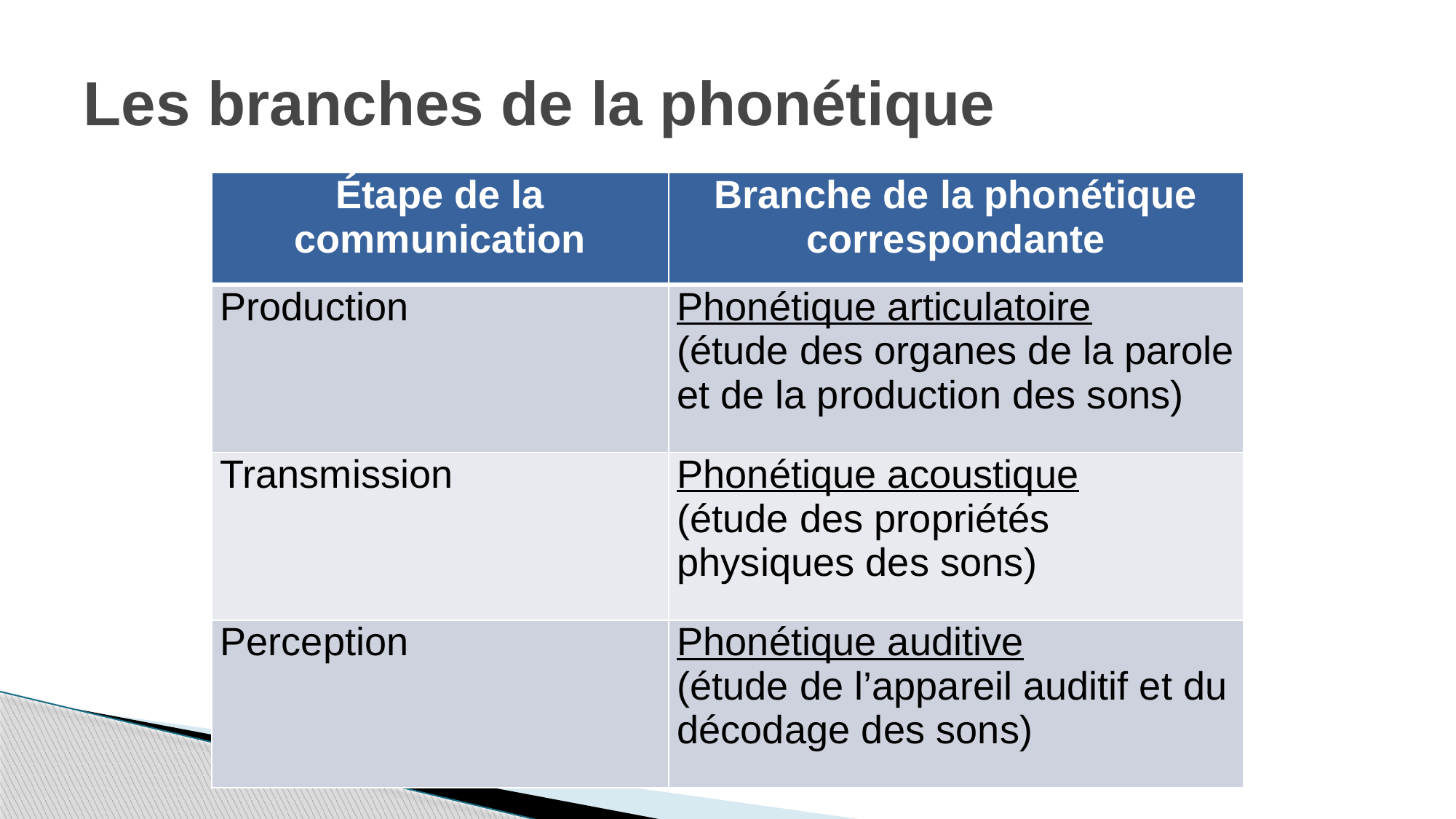

# Les branches de la phonétique
| Étape de la communication | Branche de la phonétique correspondante |
| --- | --- |
| Production | Phonétique articulatoire (étude des organes de la parole et de la production des sons) |
| Transmission | Phonétique acoustique (étude des propriétés physiques des sons) |
| Perception | Phonétique auditive (étude de l’appareil auditif et du décodage des sons) |